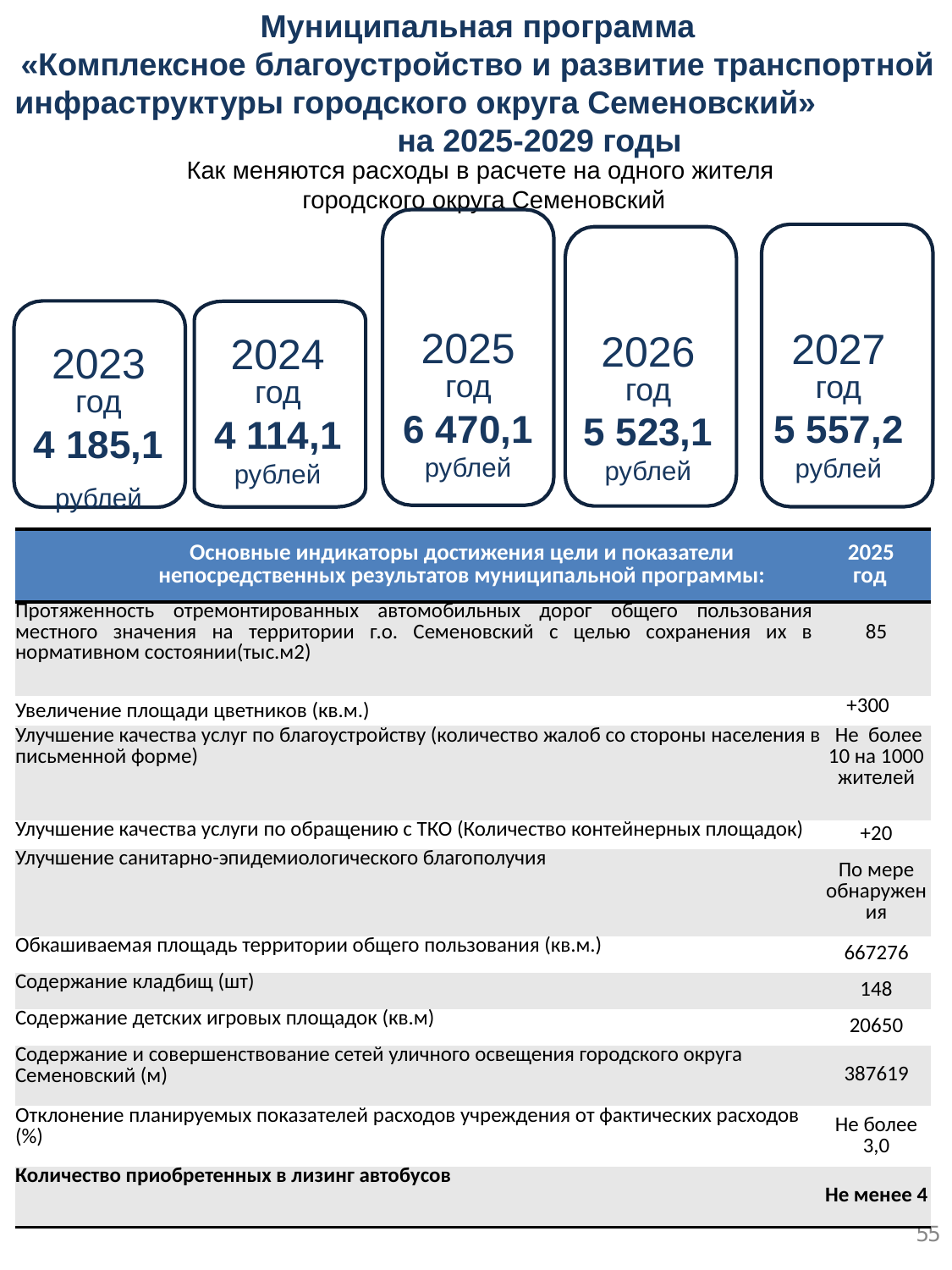

Муниципальная программа
«Комплексное благоустройство и развитие транспортной инфраструктуры городского округа Семеновский»                             на 2025-2029 годы

Как меняются расходы в расчете на одного жителя
городского округа Семеновский

2025
год
6 470,1
рублей

2024
год
4 114,1
рублей

2026
год
5 523,1
рублей

2027
год
5 557,2
рублей

2023
год
4 185,1
рублей
| Основные индикаторы достижения цели и показатели непосредственных результатов муниципальной программы: | 2025 год |
| --- | --- |
| Протяженность отремонтированных автомобильных дорог общего пользования местного значения на территории г.о. Семеновский с целью сохранения их в нормативном состоянии(тыс.м2) | 85 |
| Увеличение площади цветников (кв.м.) | +300 |
| Улучшение качества услуг по благоустройству (количество жалоб со стороны населения в письменной форме) | Не более 10 на 1000 жителей |
| Улучшение качества услуги по обращению с ТКО (Количество контейнерных площадок) | +20 |
| Улучшение санитарно-эпидемиологического благополучия | По мере обнаружения |
| Обкашиваемая площадь территории общего пользования (кв.м.) | 667276 |
| Содержание кладбищ (шт) | 148 |
| Содержание детских игровых площадок (кв.м) | 20650 |
| Содержание и совершенствование сетей уличного освещения городского округа Семеновский (м) | 387619 |
| Отклонение планируемых показателей расходов учреждения от фактических расходов (%) | Не более 3,0 |
| Количество приобретенных в лизинг автобусов | Не менее 4 |
55